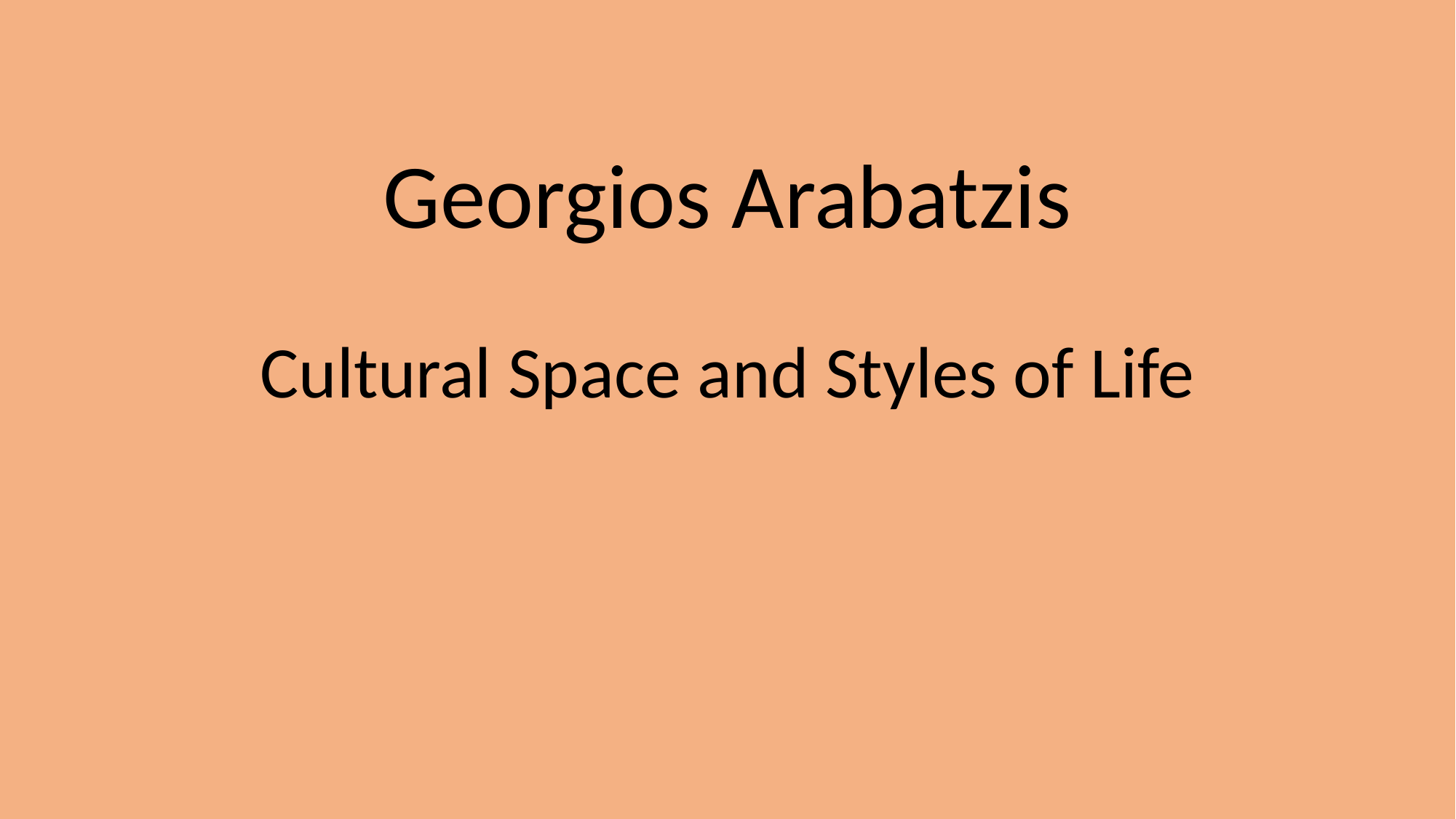

# Georgios Arabatzis
Cultural Space and Styles of Life